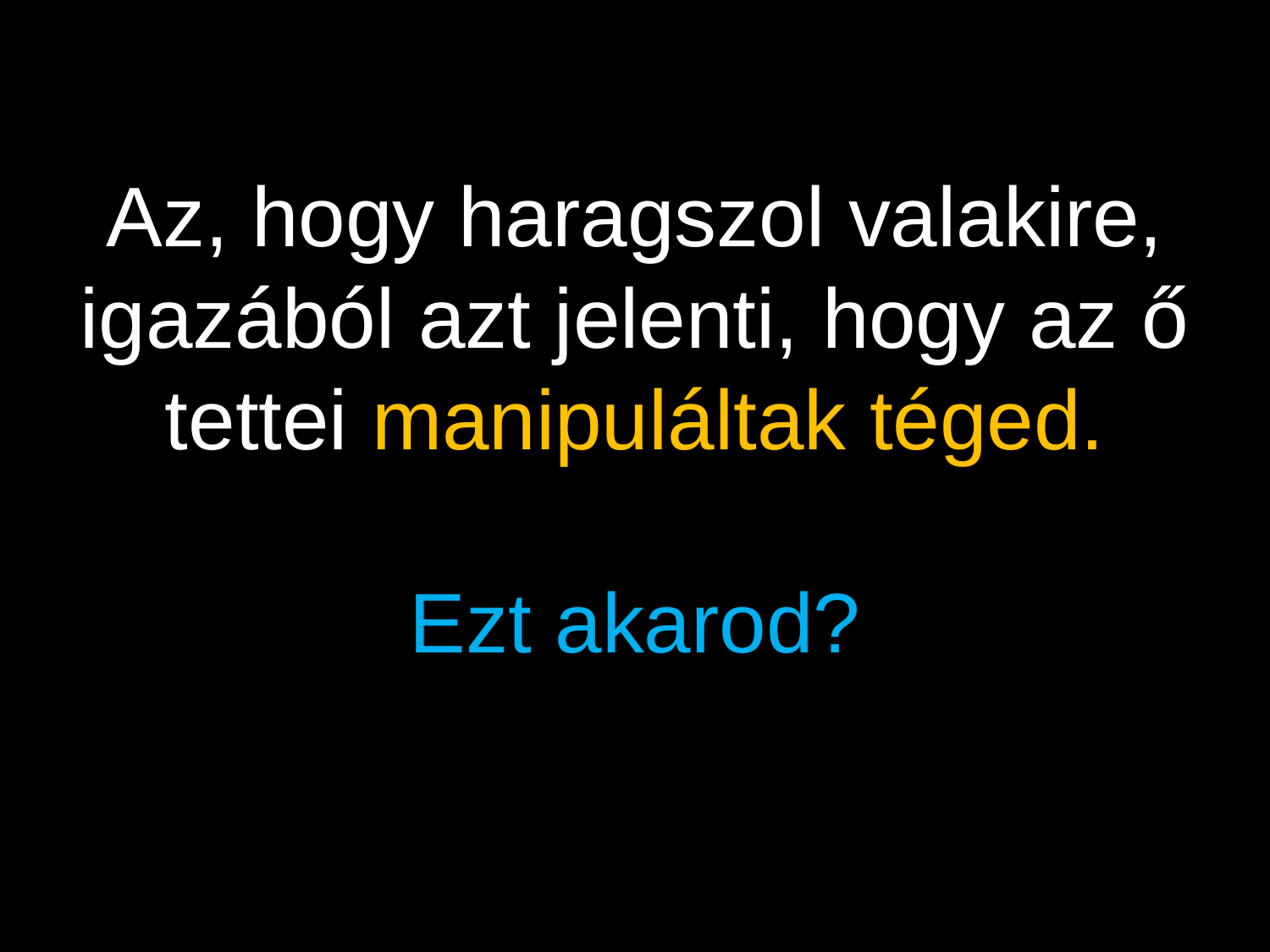

Az, hogy haragszol valakire, igazából azt jelenti, hogy az ő tettei manipuláltak téged.

Ezt akarod?